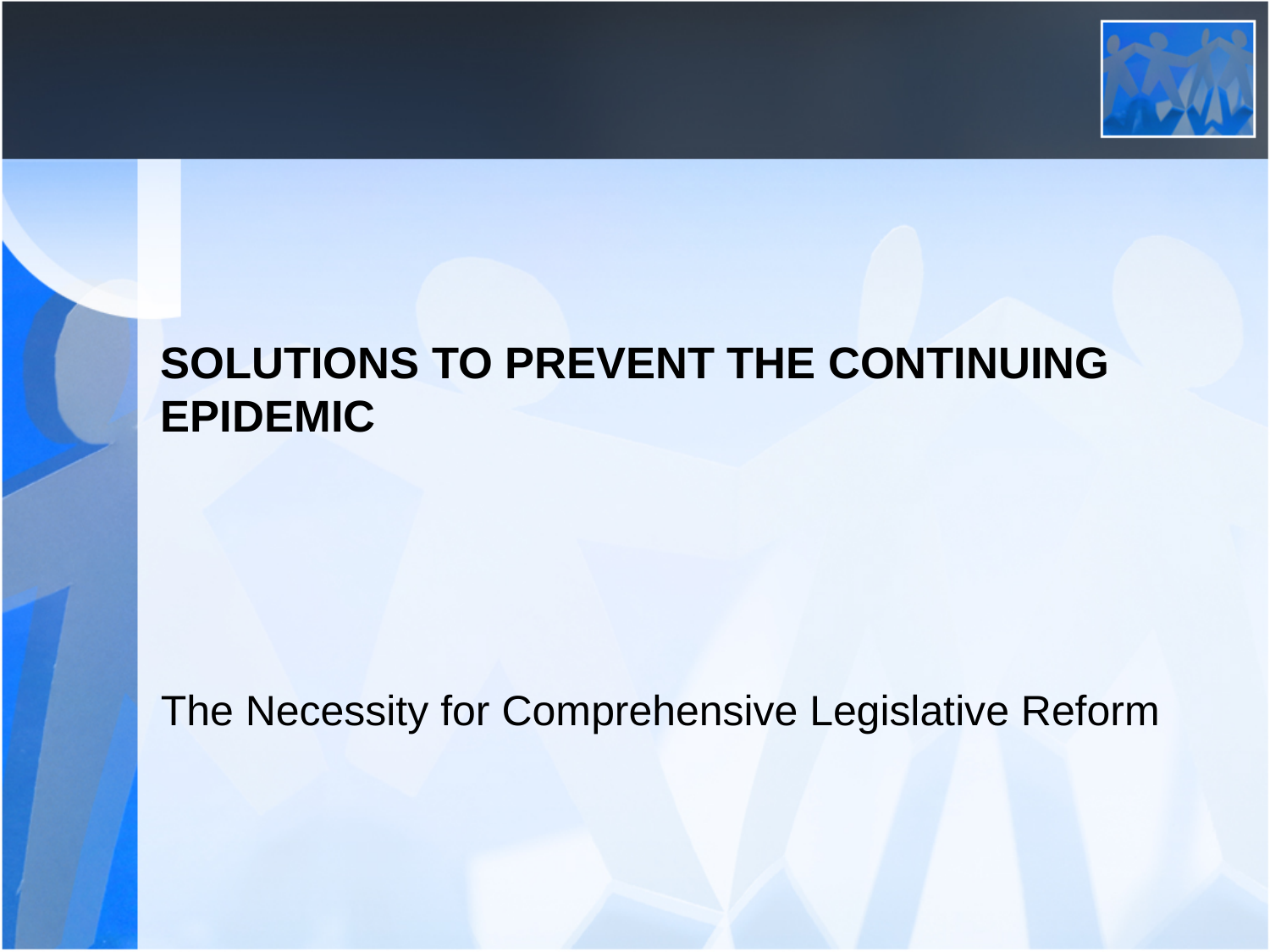

# SOLUTIONS TO PREVENT THE CONTINUING EPIDEMIC
The Necessity for Comprehensive Legislative Reform